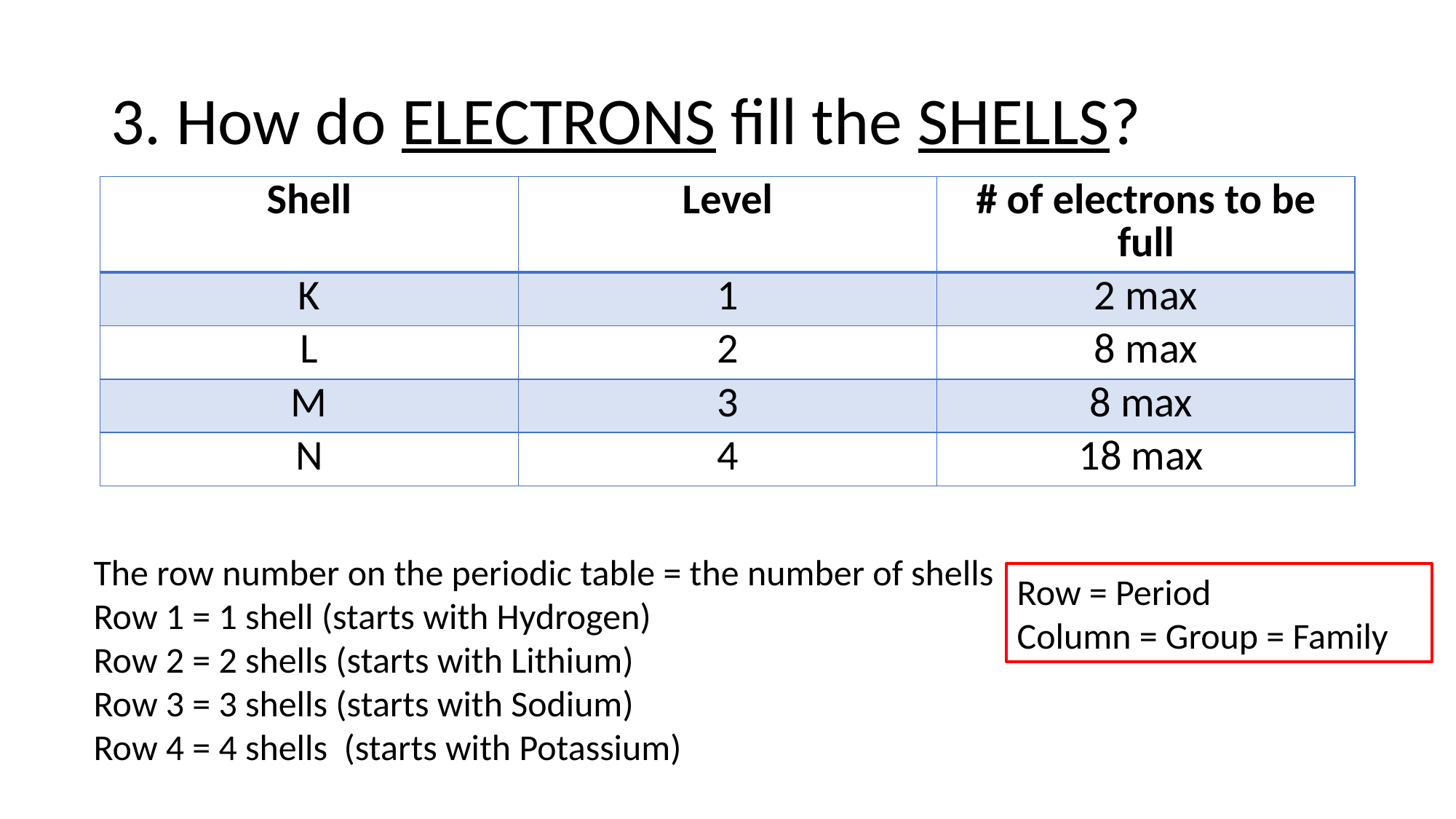

# 3. How do ELECTRONS fill the SHELLS?
| Shell | Level | # of electrons to be full |
| --- | --- | --- |
| K | 1 | 2 max |
| L | 2 | 8 max |
| M | 3 | 8 max |
| N | 4 | 18 max |
The row number on the periodic table = the number of shells
Row 1 = 1 shell (starts with Hydrogen)
Row 2 = 2 shells (starts with Lithium)
Row 3 = 3 shells (starts with Sodium)
Row 4 = 4 shells  (starts with Potassium)
Row = Period
Column = Group = Family